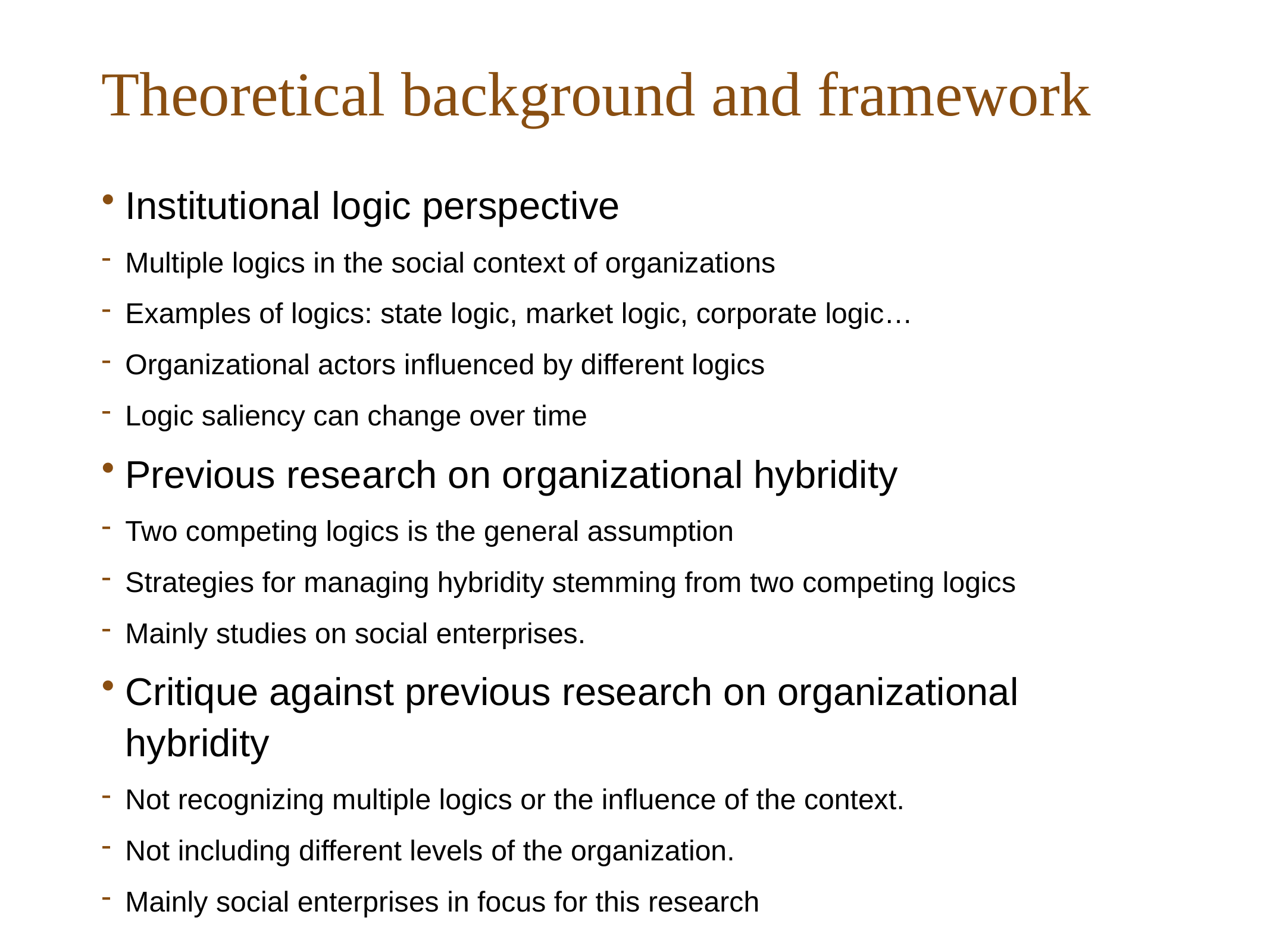

# Theoretical background and framework
Institutional logic perspective
Multiple logics in the social context of organizations
Examples of logics: state logic, market logic, corporate logic…
Organizational actors influenced by different logics
Logic saliency can change over time
Previous research on organizational hybridity
Two competing logics is the general assumption
Strategies for managing hybridity stemming from two competing logics
Mainly studies on social enterprises.
Critique against previous research on organizational hybridity
Not recognizing multiple logics or the influence of the context.
Not including different levels of the organization.
Mainly social enterprises in focus for this research